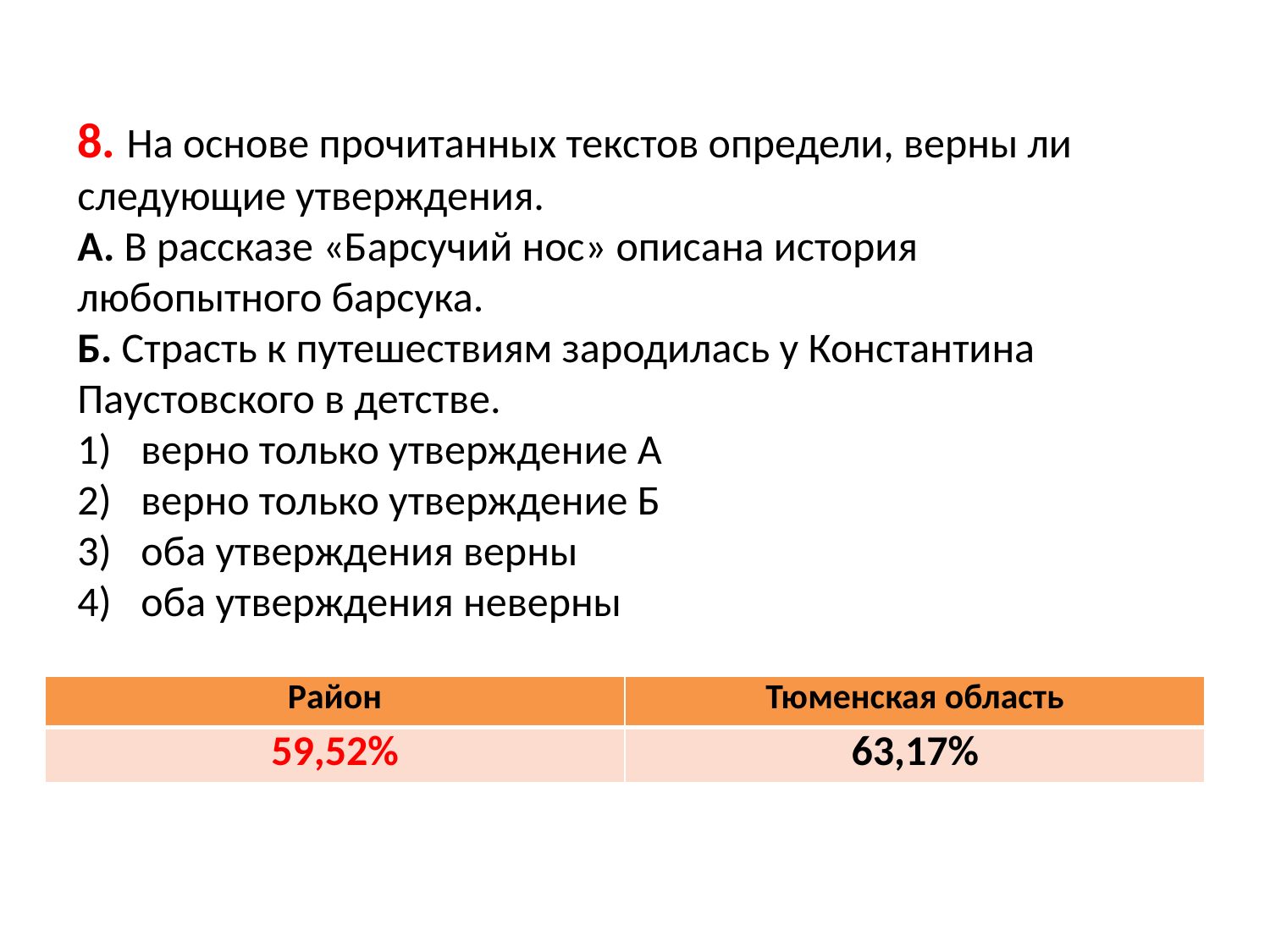

8. На основе прочитанных текстов определи, верны ли следующие утверждения.
А. В рассказе «Барсучий нос» описана история любопытного барсука.
Б. Страсть к путешествиям зародилась у Константина Паустовского в детстве.
верно только утверждение А
верно только утверждение Б
оба утверждения верны
оба утверждения неверны
| Район | Тюменская область |
| --- | --- |
| 59,52% | 63,17% |